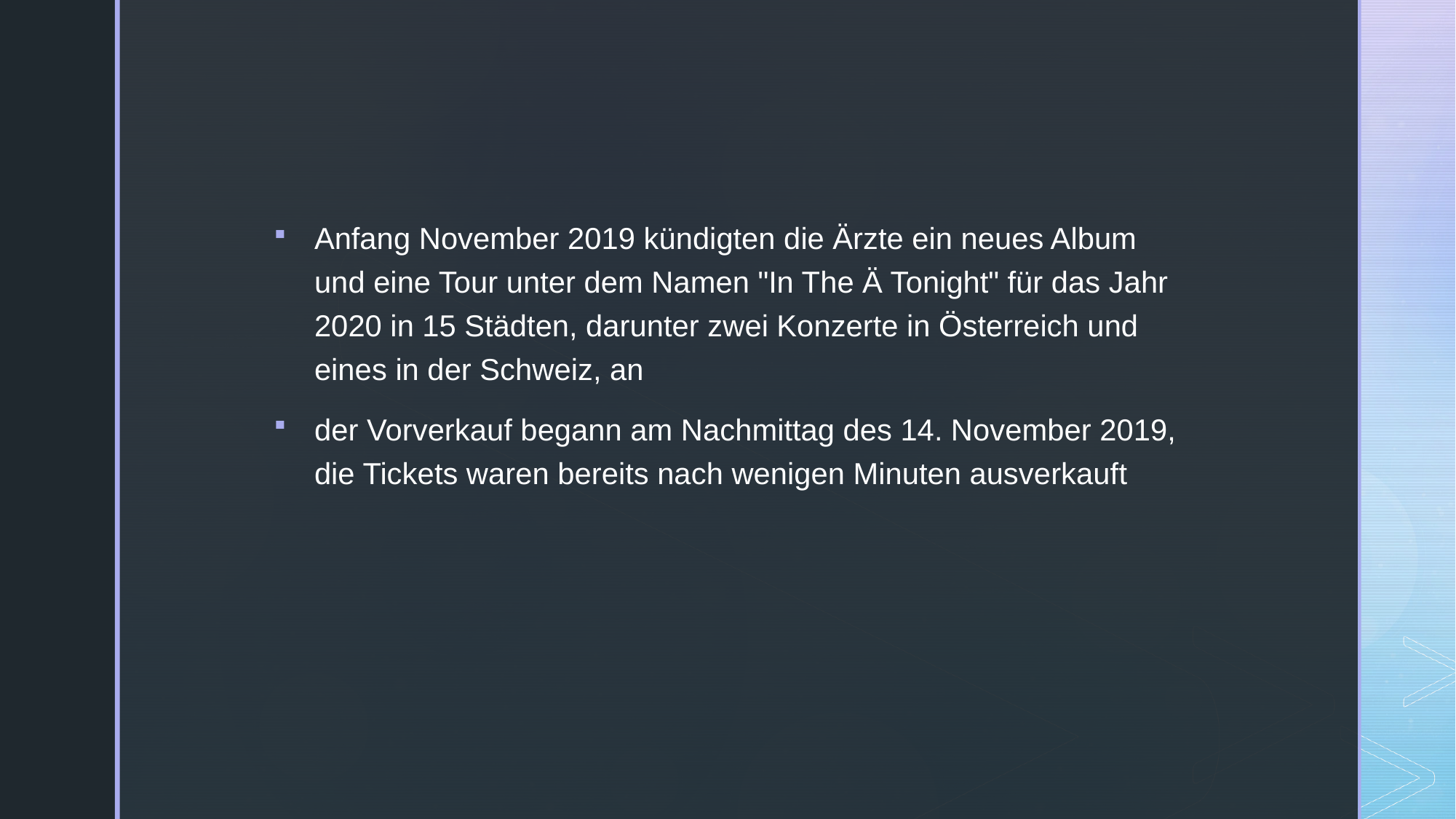

Anfang November 2019 kündigten die Ärzte ein neues Album und eine Tour unter dem Namen "In The Ä Tonight" für das Jahr 2020 in 15 Städten, darunter zwei Konzerte in Österreich und eines in der Schweiz, an
der Vorverkauf begann am Nachmittag des 14. November 2019, die Tickets waren bereits nach wenigen Minuten ausverkauft